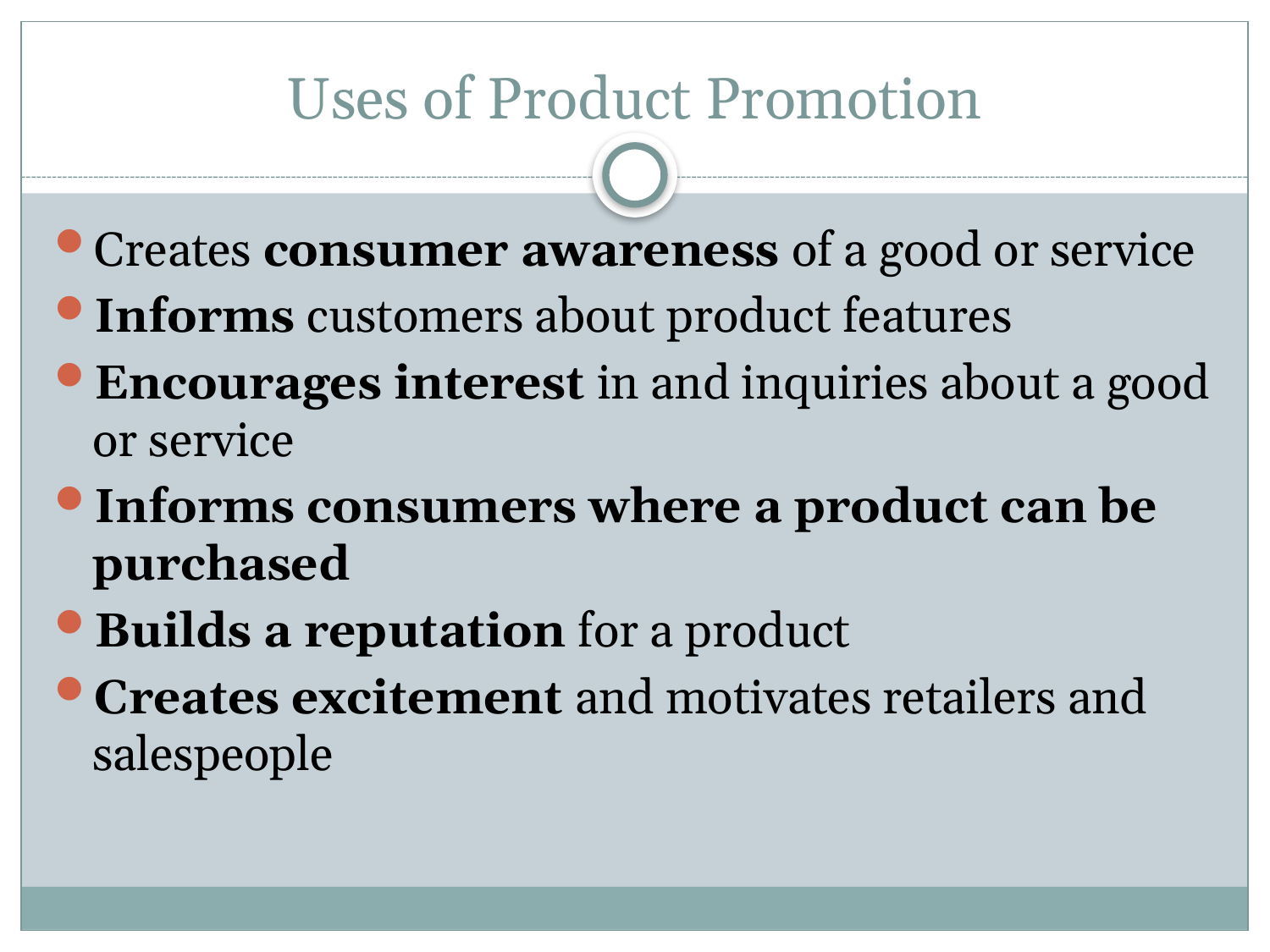

# Uses of Product Promotion
Creates consumer awareness of a good or service
Informs customers about product features
Encourages interest in and inquiries about a good or service
Informs consumers where a product can be purchased
Builds a reputation for a product
Creates excitement and motivates retailers and salespeople